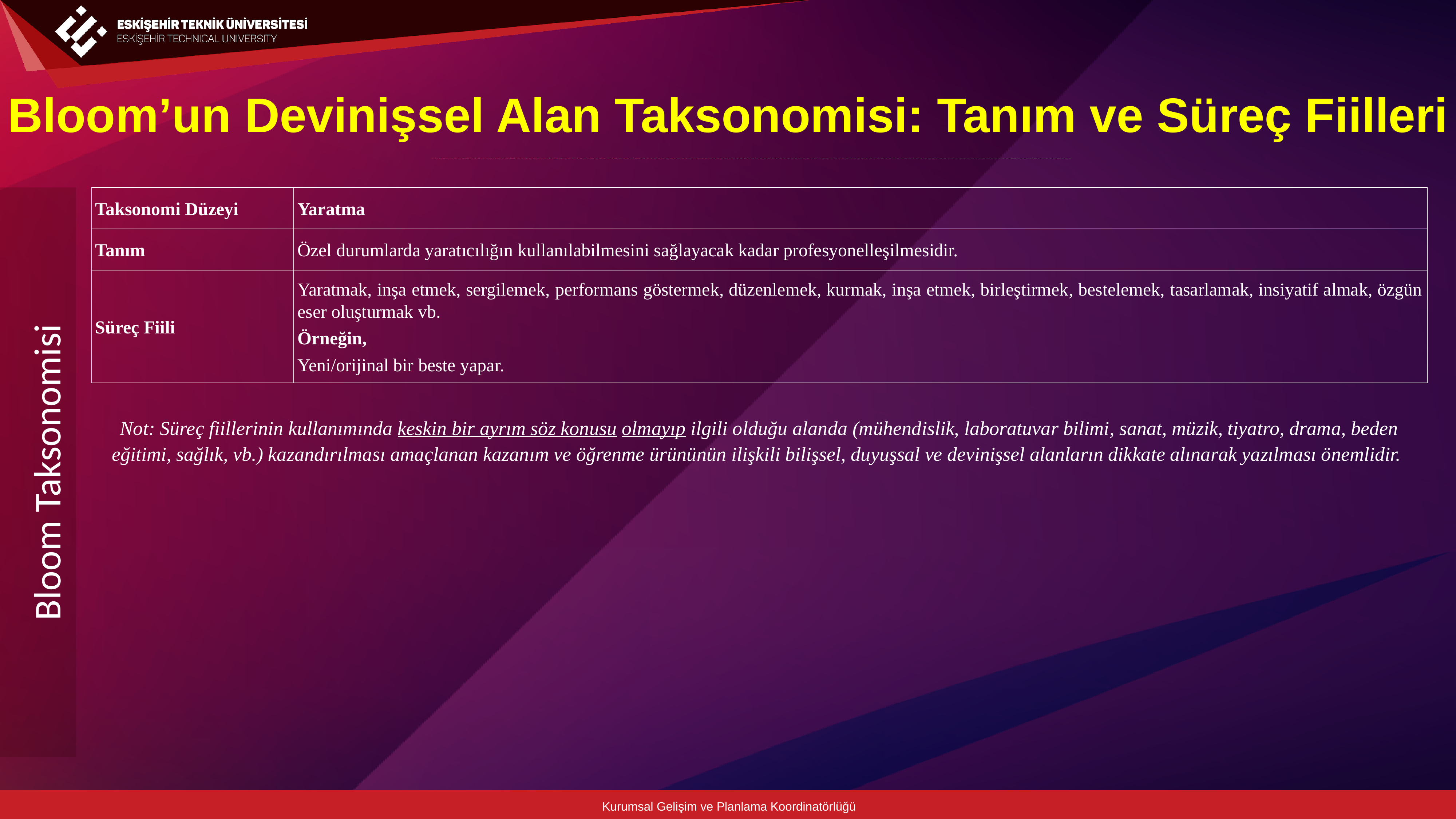

Bloom’un Devinişsel Alan Taksonomisi: Tanım ve Süreç Fiilleri

| Taksonomi Düzeyi | Yaratma |
| --- | --- |
| Tanım | Özel durumlarda yaratıcılığın kullanılabilmesini sağlayacak kadar profesyonelleşilmesidir. |
| Süreç Fiili | Yaratmak, inşa etmek, sergilemek, performans göstermek, düzenlemek, kurmak, inşa etmek, birleştirmek, bestelemek, tasarlamak, insiyatif almak, özgün eser oluşturmak vb. Örneğin, Yeni/orijinal bir beste yapar. |
Not: Süreç fiillerinin kullanımında keskin bir ayrım söz konusu olmayıp ilgili olduğu alanda (mühendislik, laboratuvar bilimi, sanat, müzik, tiyatro, drama, beden eğitimi, sağlık, vb.) kazandırılması amaçlanan kazanım ve öğrenme ürününün ilişkili bilişsel, duyuşsal ve devinişsel alanların dikkate alınarak yazılması önemlidir.
Bloom Taksonomisi

Kurumsal Gelişim ve Planlama Koordinatörlüğü